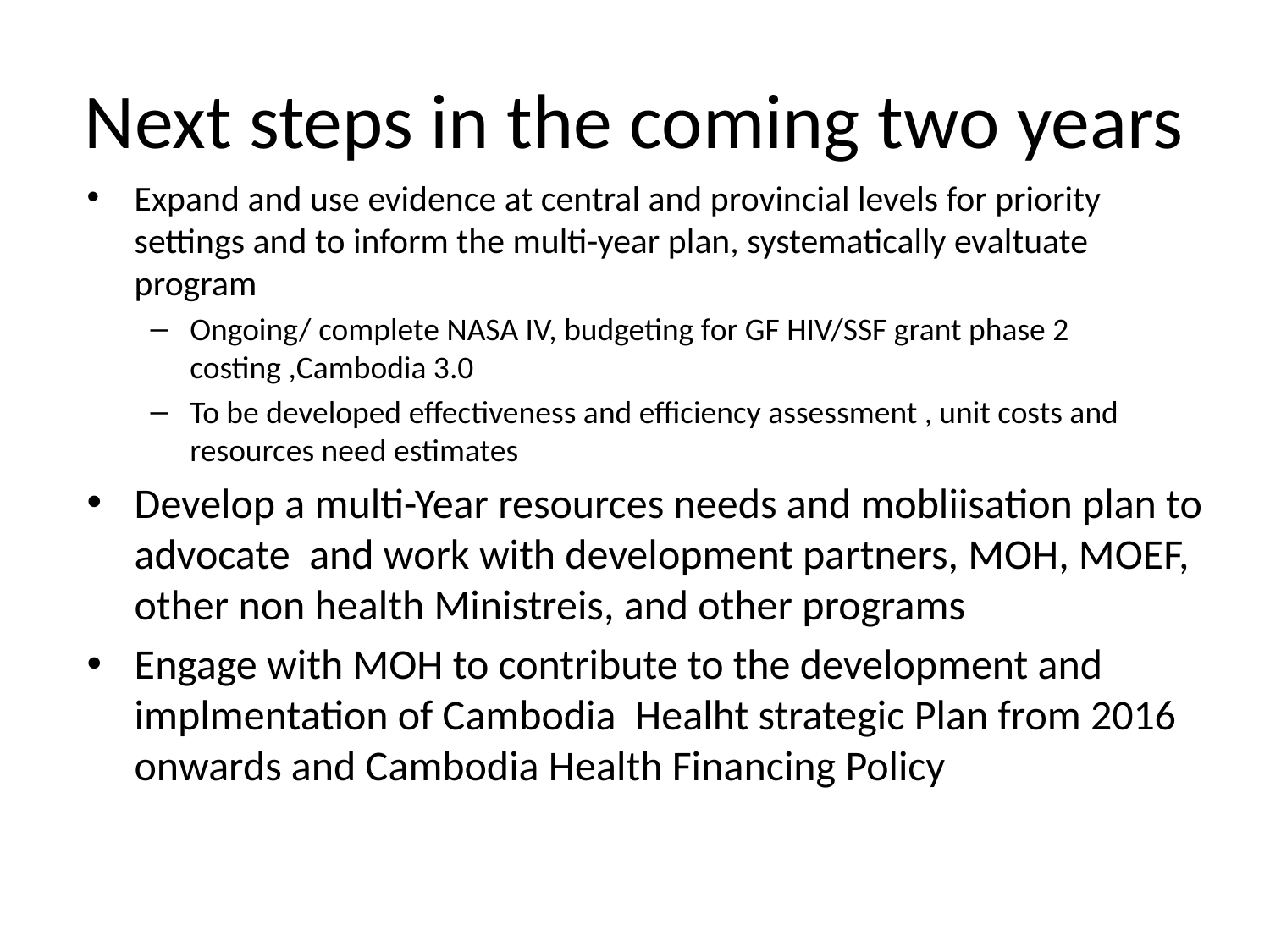

# Next steps in the coming two years
Expand and use evidence at central and provincial levels for priority settings and to inform the multi-year plan, systematically evaltuate program
Ongoing/ complete NASA IV, budgeting for GF HIV/SSF grant phase 2 costing ,Cambodia 3.0
To be developed effectiveness and efficiency assessment , unit costs and resources need estimates
Develop a multi-Year resources needs and mobliisation plan to advocate  and work with development partners, MOH, MOEF, other non health Ministreis, and other programs
Engage with MOH to contribute to the development and implmentation of Cambodia  Healht strategic Plan from 2016 onwards and Cambodia Health Financing Policy